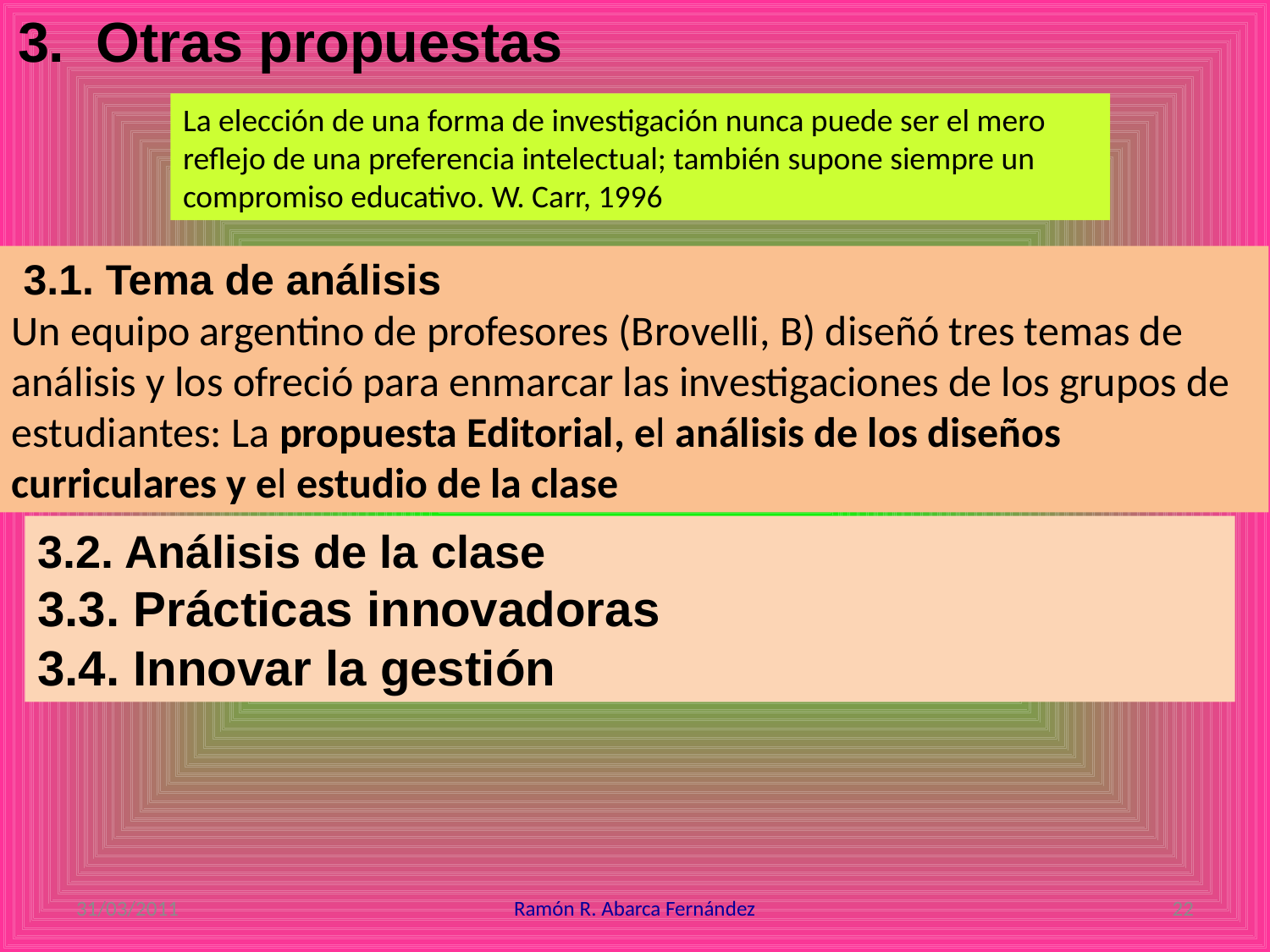

3.  Otras propuestas
La elección de una forma de investigación nunca puede ser el mero reflejo de una preferencia intelectual; también supone siempre un compromiso educativo. W. Carr, 1996
 3.1. Tema de análisis
Un equipo argentino de profesores (Brovelli, B) diseñó tres temas de análisis y los ofreció para enmarcar las investigaciones de los grupos de estudiantes: La propuesta Editorial, el análisis de los diseños curriculares y el estudio de la clase
3.2. Análisis de la clase
3.3. Prácticas innovadoras
3.4. Innovar la gestión
31/03/2011
Ramón R. Abarca Fernández
22